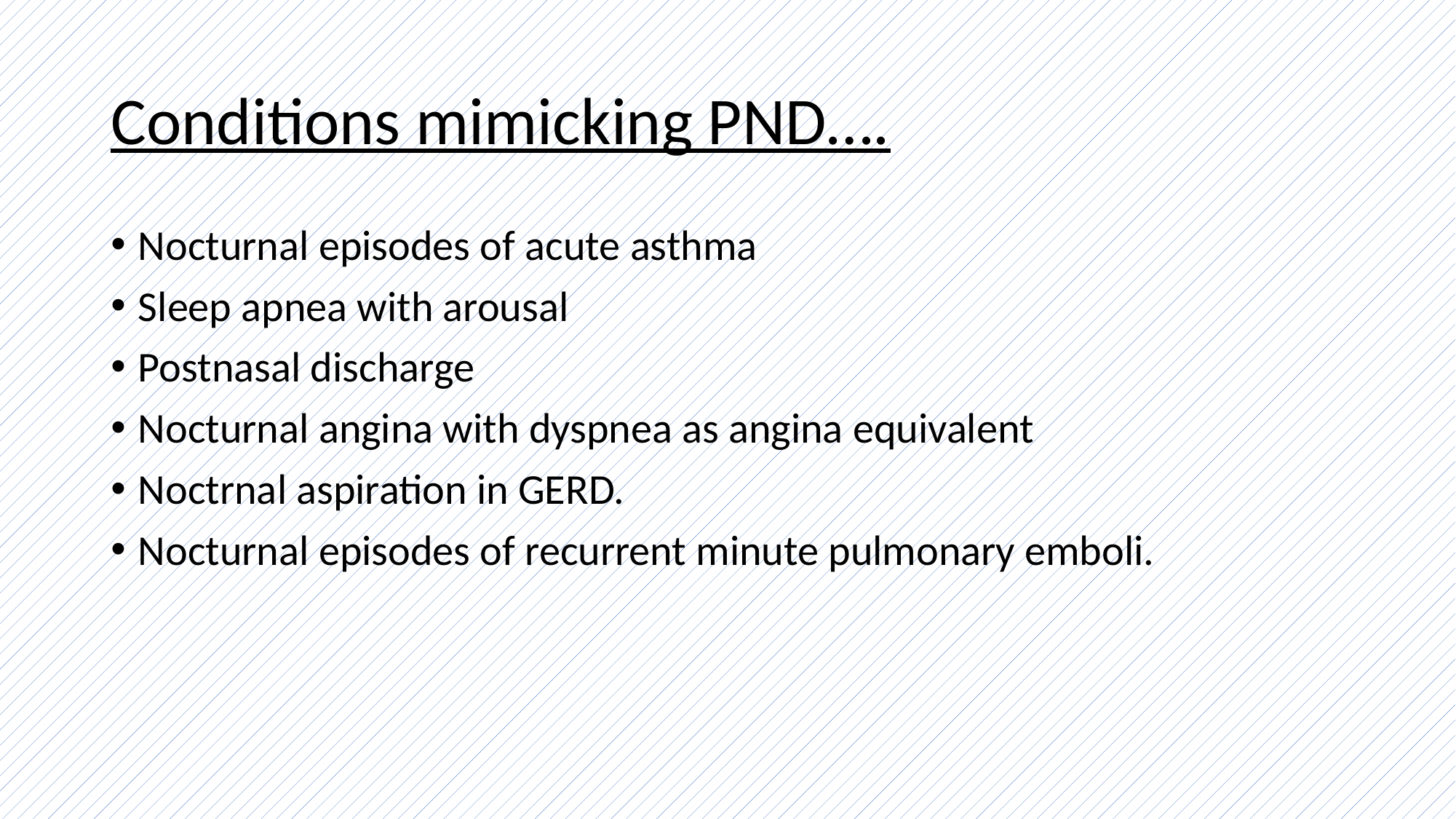

# Conditions mimicking PND….
Nocturnal episodes of acute asthma
Sleep apnea with arousal
Postnasal discharge
Nocturnal angina with dyspnea as angina equivalent
Noctrnal aspiration in GERD.
Nocturnal episodes of recurrent minute pulmonary emboli.